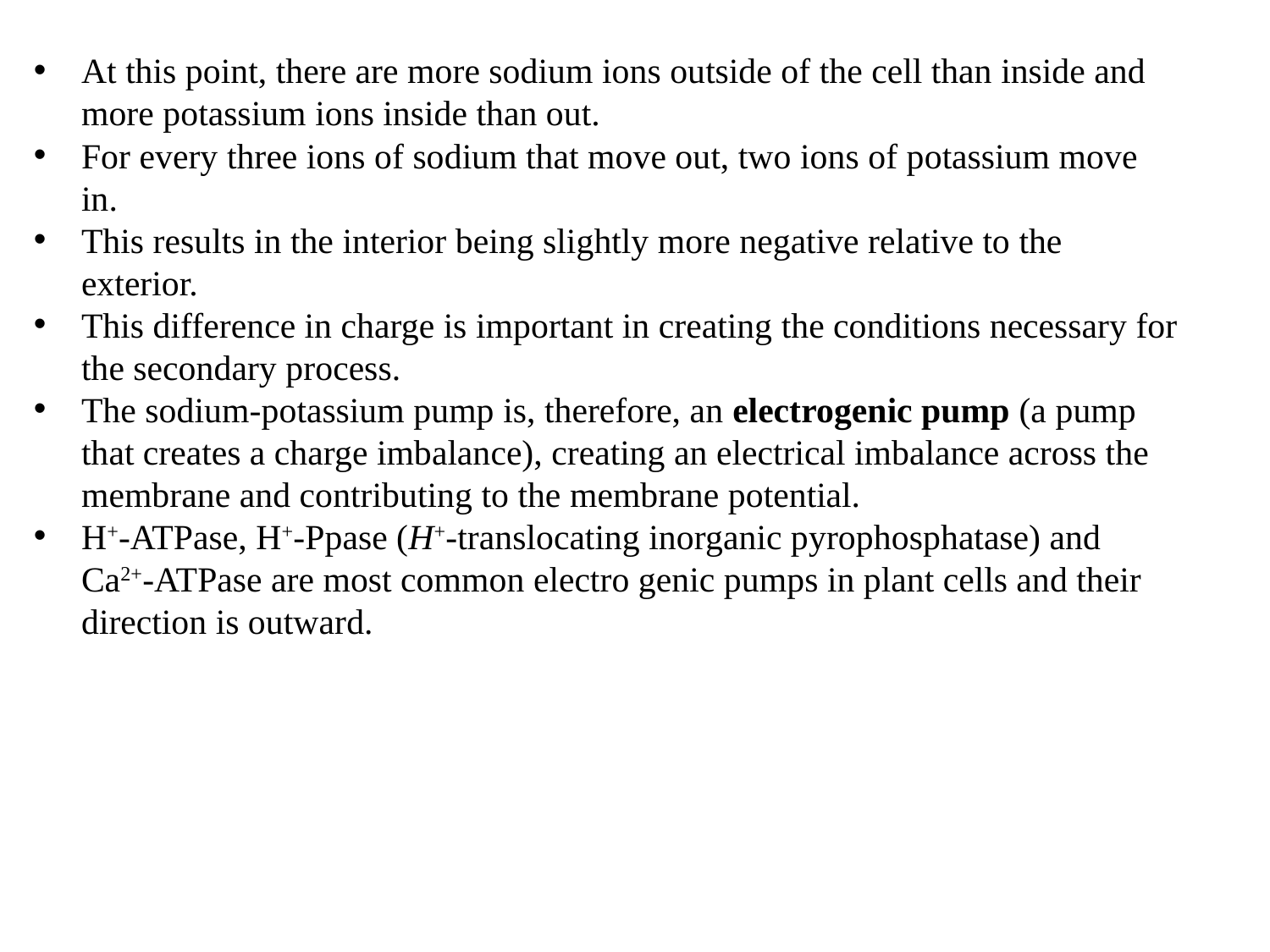

At this point, there are more sodium ions outside of the cell than inside and more potassium ions inside than out.
For every three ions of sodium that move out, two ions of potassium move in.
This results in the interior being slightly more negative relative to the exterior.
This difference in charge is important in creating the conditions necessary for the secondary process.
The sodium-potassium pump is, therefore, an electrogenic pump (a pump that creates a charge imbalance), creating an electrical imbalance across the membrane and contributing to the membrane potential.
H+-ATPase, H+-Ppase (H+-translocating inorganic pyrophosphatase) and Ca2+-ATPase are most common electro genic pumps in plant cells and their direction is outward.